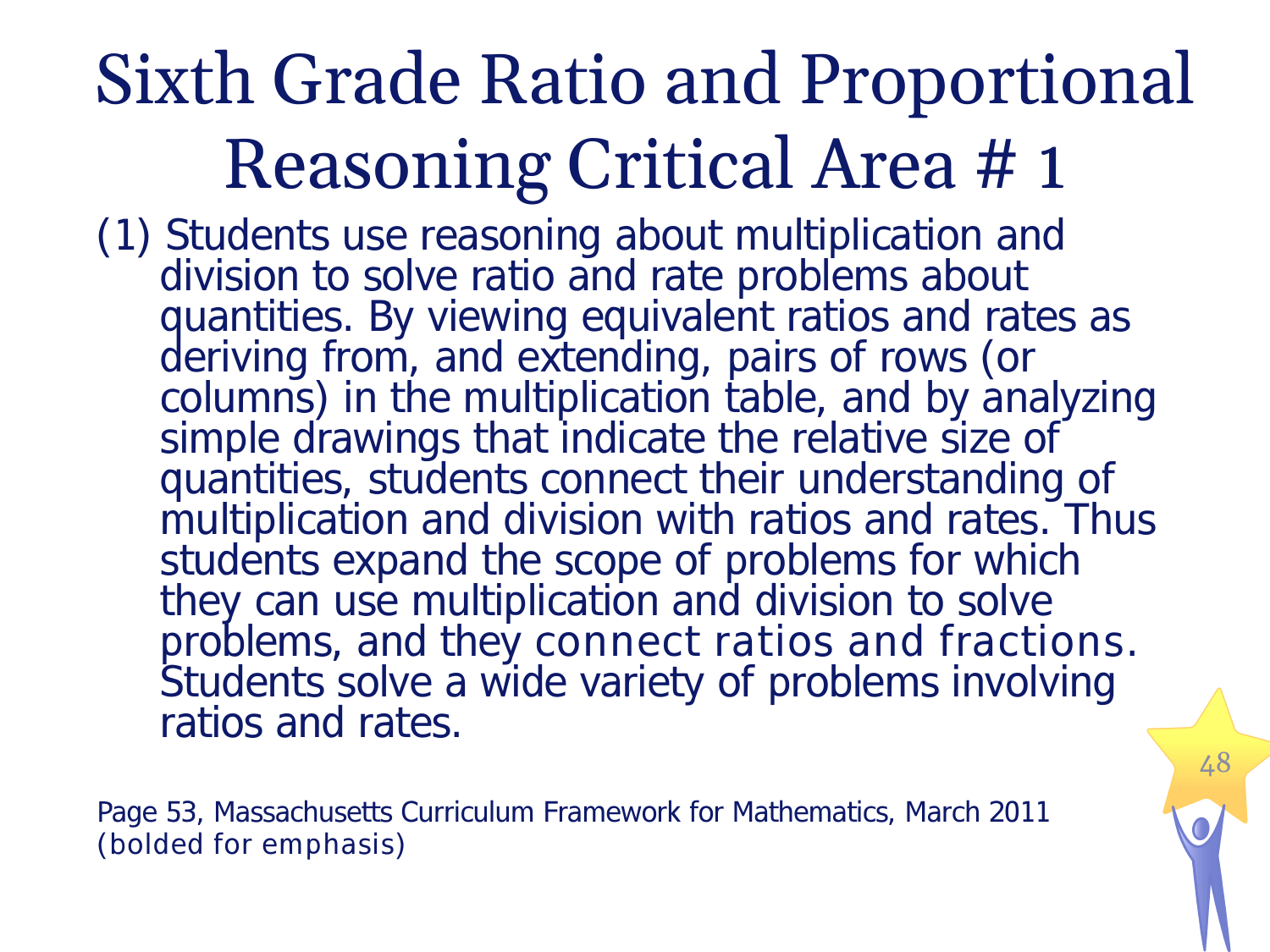

# Sixth Grade Ratio and Proportional Reasoning Critical Area # 1
(1) Students use reasoning about multiplication and division to solve ratio and rate problems about quantities. By viewing equivalent ratios and rates as deriving from, and extending, pairs of rows (or columns) in the multiplication table, and by analyzing simple drawings that indicate the relative size of quantities, students connect their understanding of multiplication and division with ratios and rates. Thus students expand the scope of problems for which they can use multiplication and division to solve problems, and they connect ratios and fractions.  Students solve a wide variety of problems involving ratios and rates.

Page 53, Massachusetts Curriculum Framework for Mathematics, March 2011
(bolded for emphasis)
48